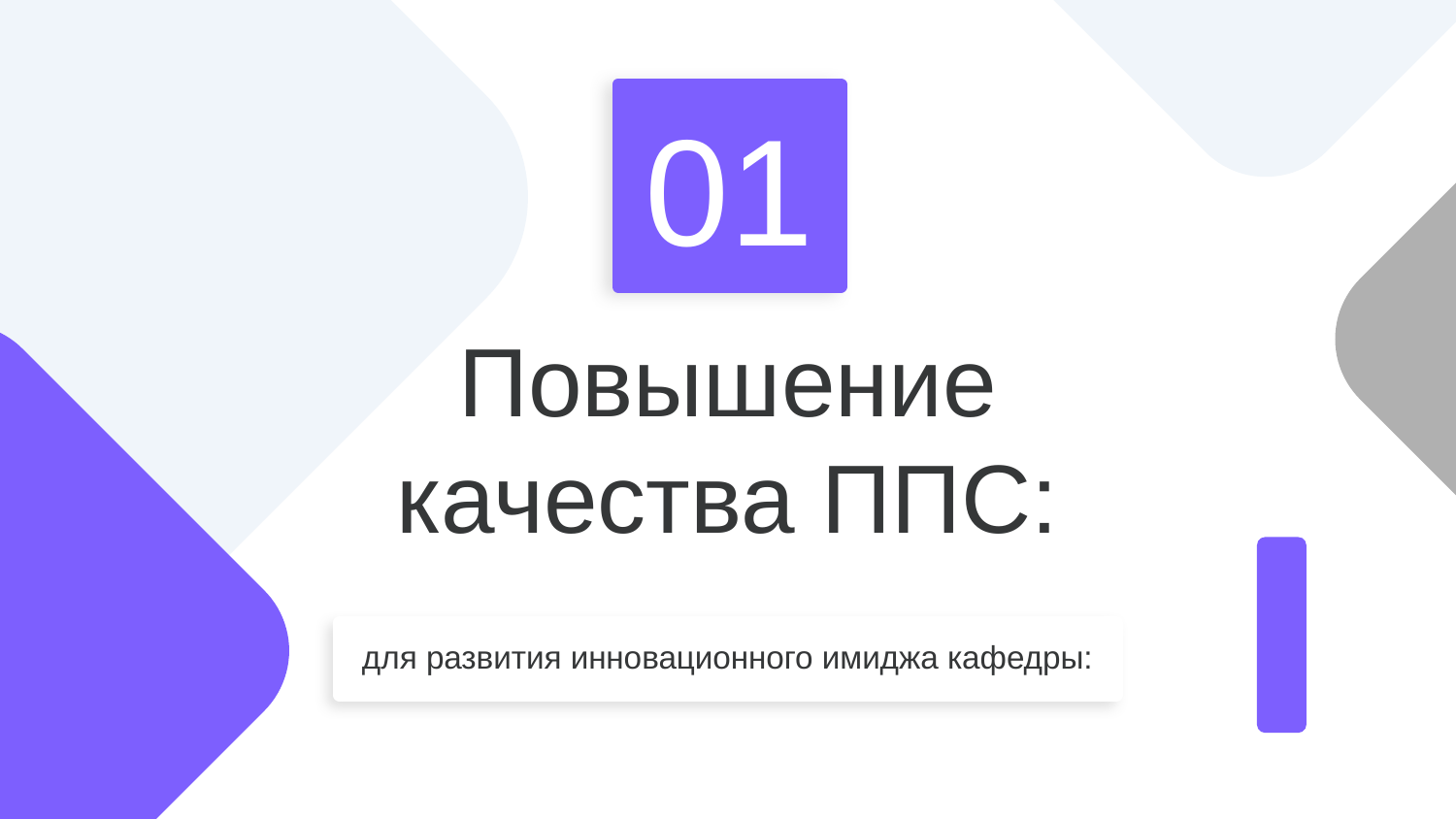

# 01
Повышение качества ППС:

для развития инновационного имиджа кафедры: